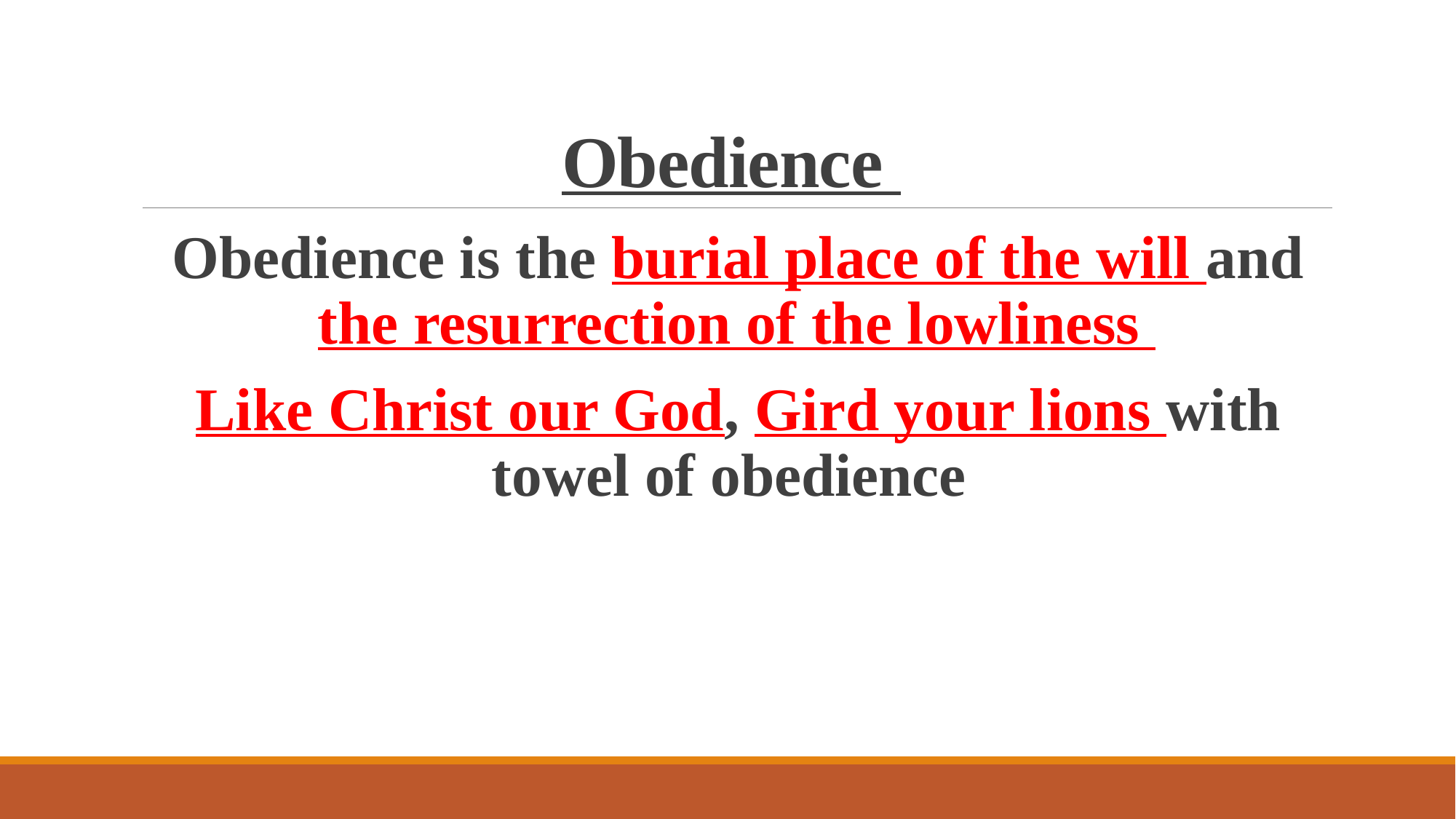

# Obedience
Obedience is the burial place of the will and the resurrection of the lowliness
Like Christ our God, Gird your lions with towel of obedience